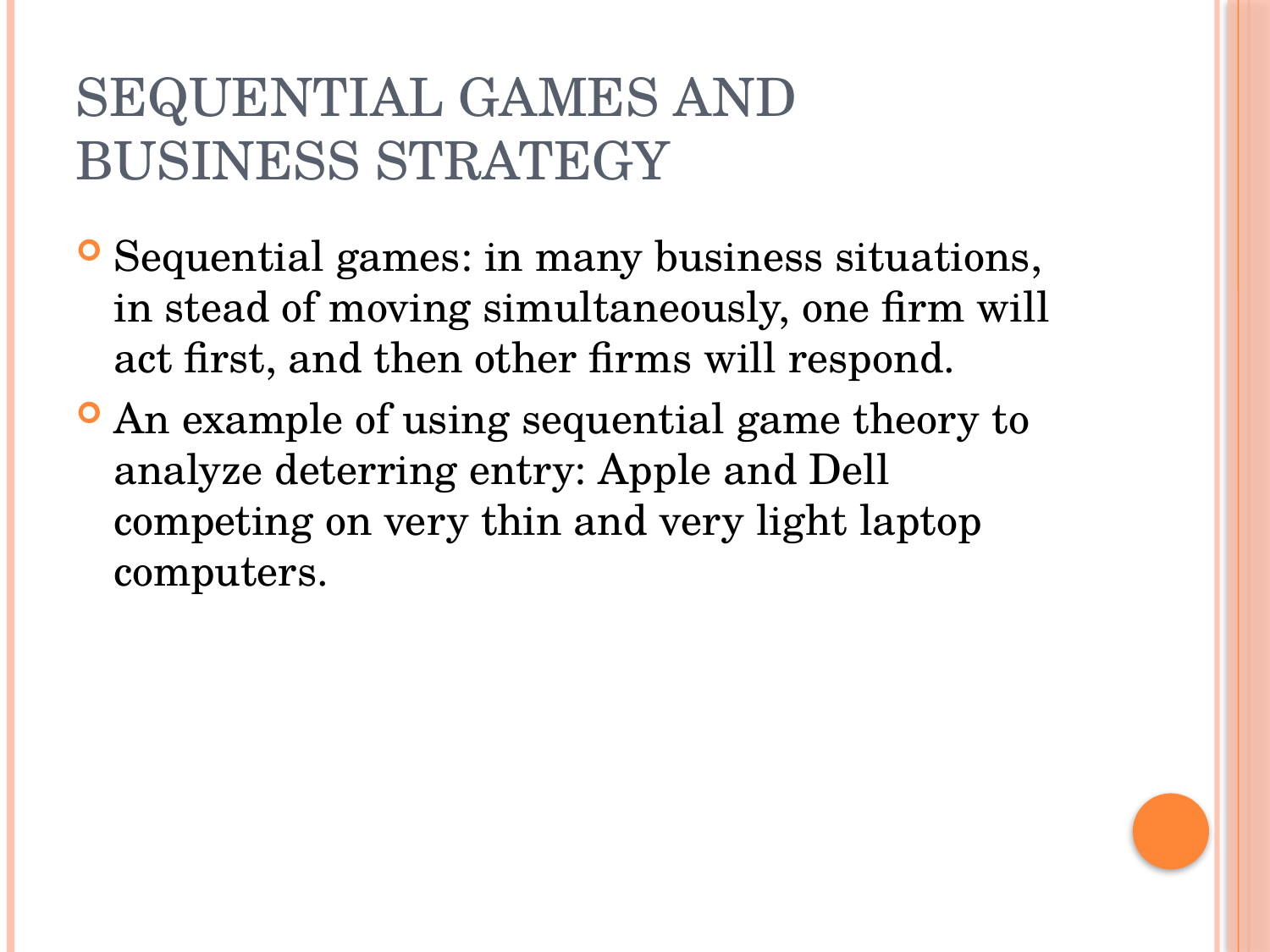

# Sequential Games and business strategy
Sequential games: in many business situations, in stead of moving simultaneously, one firm will act first, and then other firms will respond.
An example of using sequential game theory to analyze deterring entry: Apple and Dell competing on very thin and very light laptop computers.